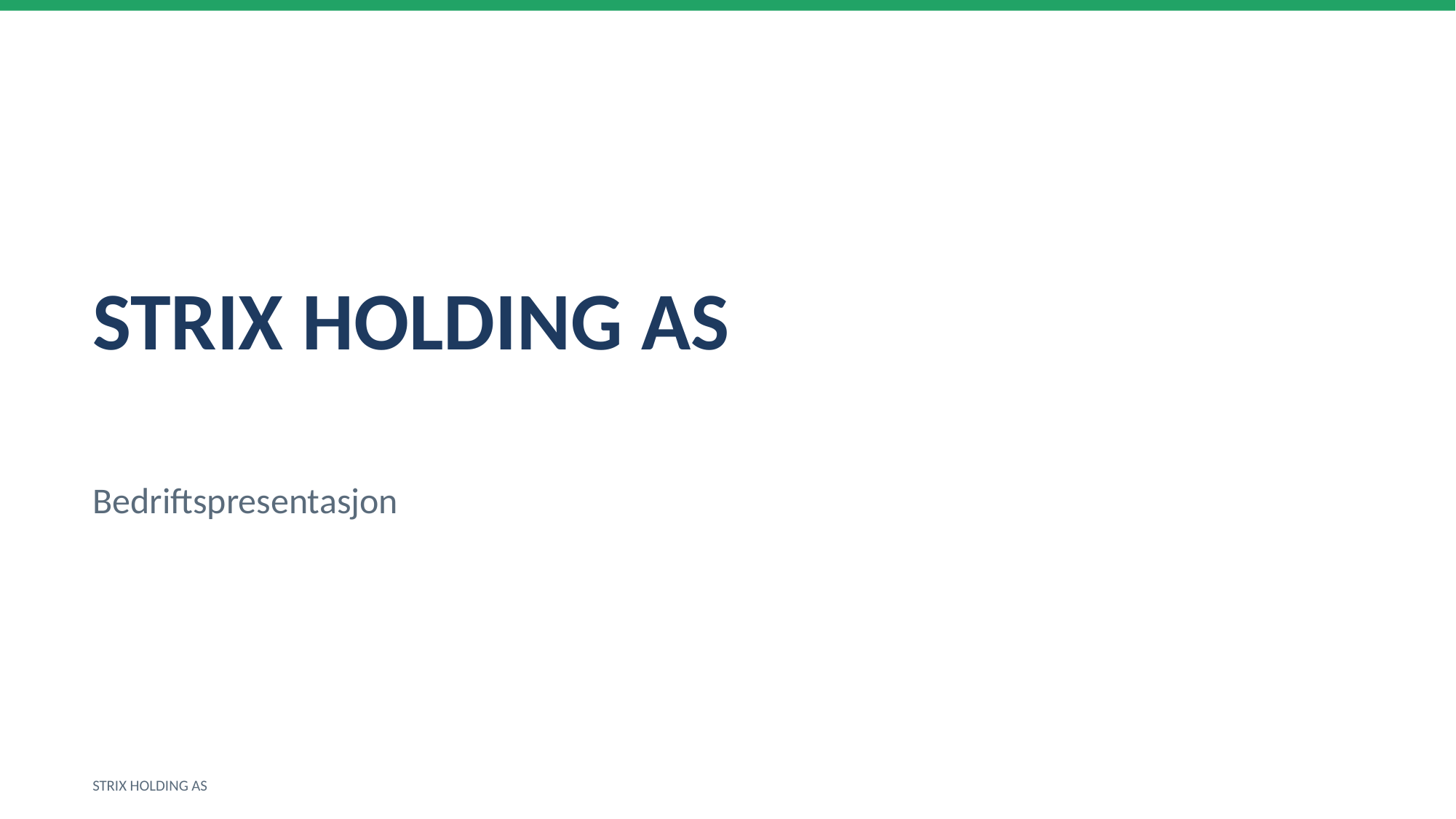

STRIX HOLDING AS
Bedriftspresentasjon
STRIX HOLDING AS